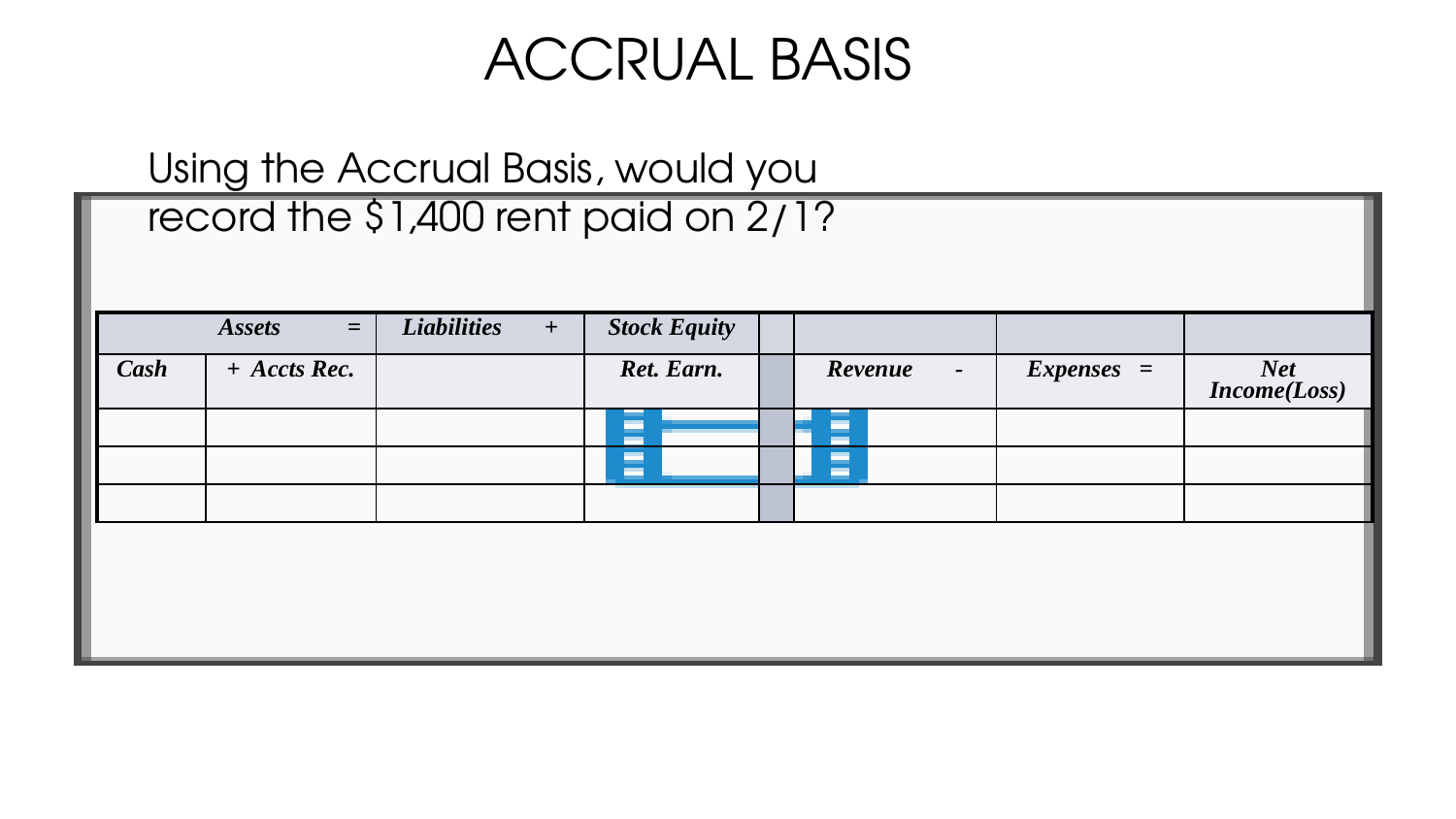

ACCRUAL BASIS
Using the Accrual Basis, would you record the $1,400 rent paid on 2/1?
| Assets = |  | Liabilities + | Stock Equity |  |  |  |  |
| --- | --- | --- | --- | --- | --- | --- | --- |
| Cash | + Accts Rec. |  | Ret. Earn. |  | Revenue - | Expenses = | Net Income(Loss) |
|  |  |  |  |  |  |  |  |
|  |  |  |  |  |  |  |  |
|  |  |  |  |  |  |  |  |